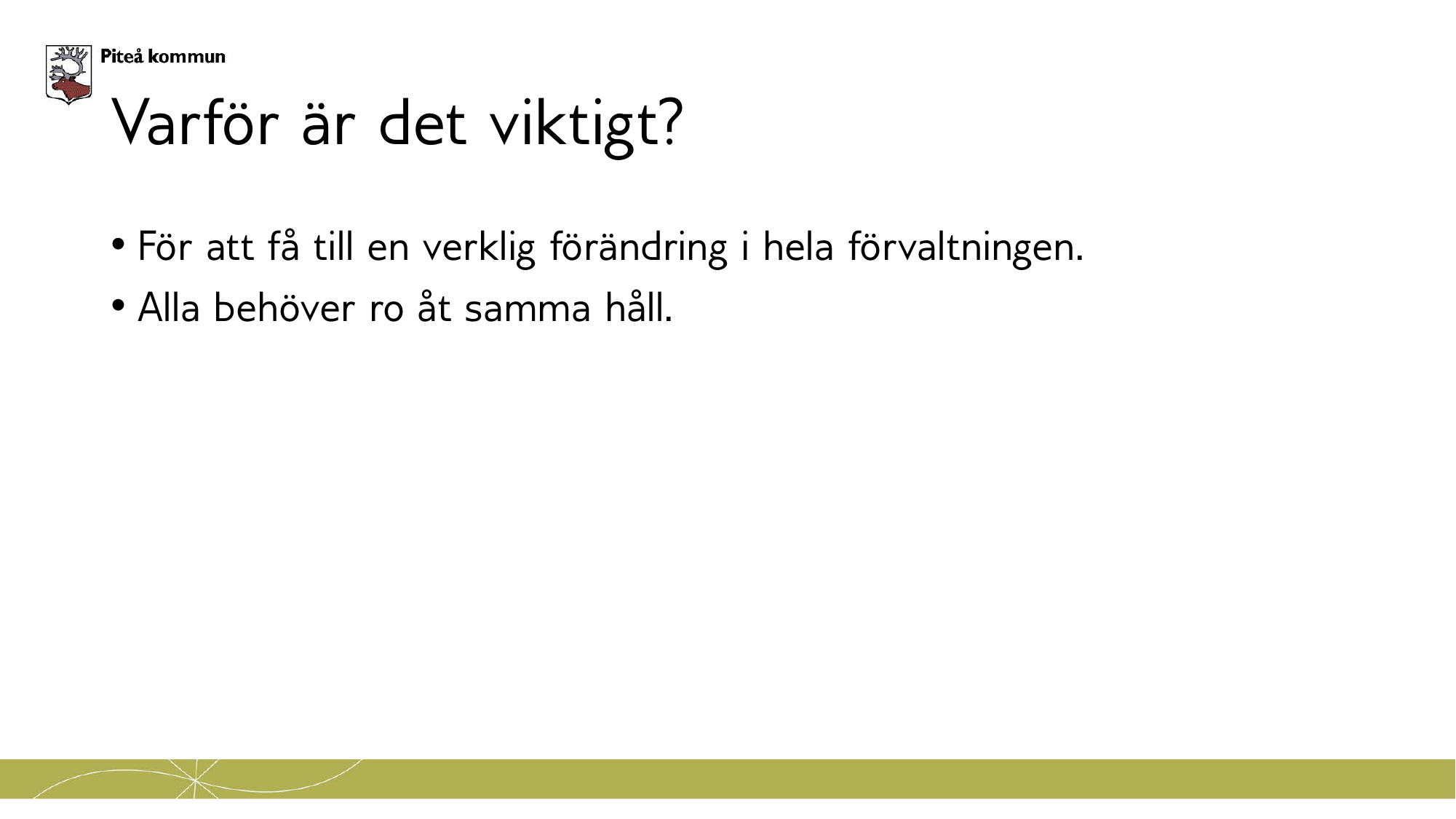

# Varför är det viktigt?
För att få till en verklig förändring i hela förvaltningen.
Alla behöver ro åt samma håll.